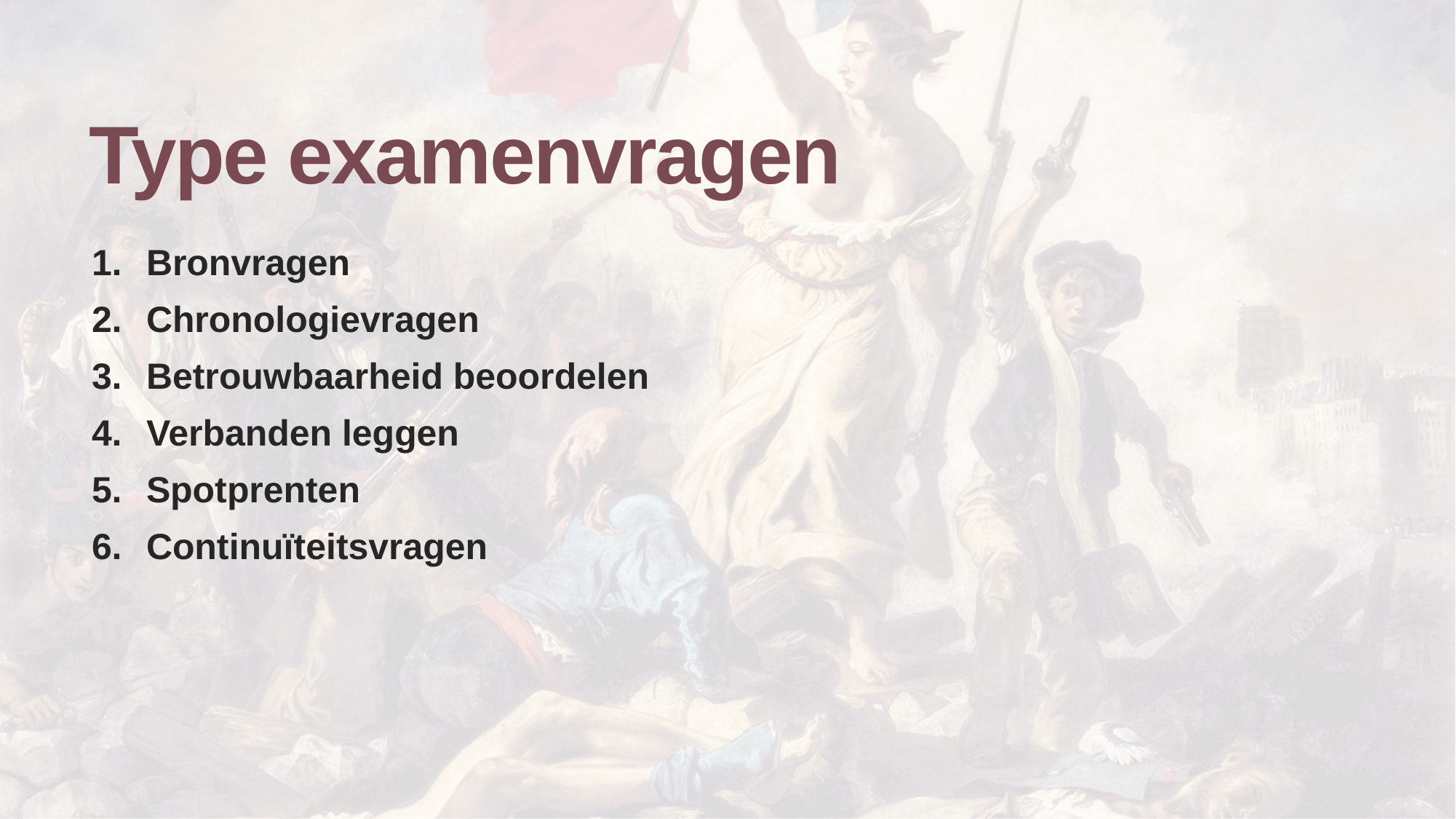

# Type examenvragen
Bronvragen
Chronologievragen
Betrouwbaarheid beoordelen
Verbanden leggen
Spotprenten
Continuïteitsvragen